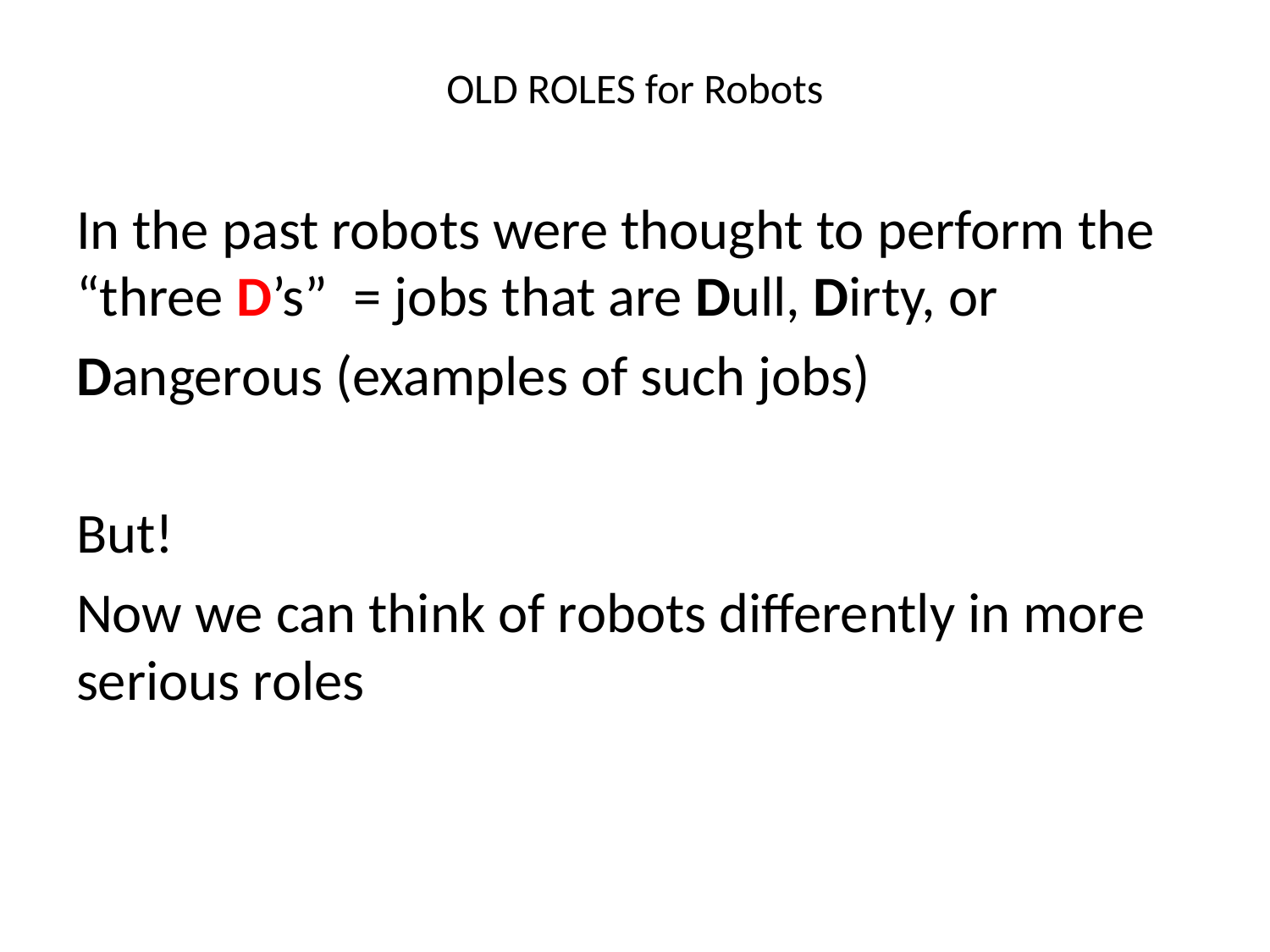

# OLD ROLES for Robots
In the past robots were thought to perform the “three D’s”  = jobs that are Dull, Dirty, or
Dangerous (examples of such jobs)

But!
Now we can think of robots differently in more serious roles